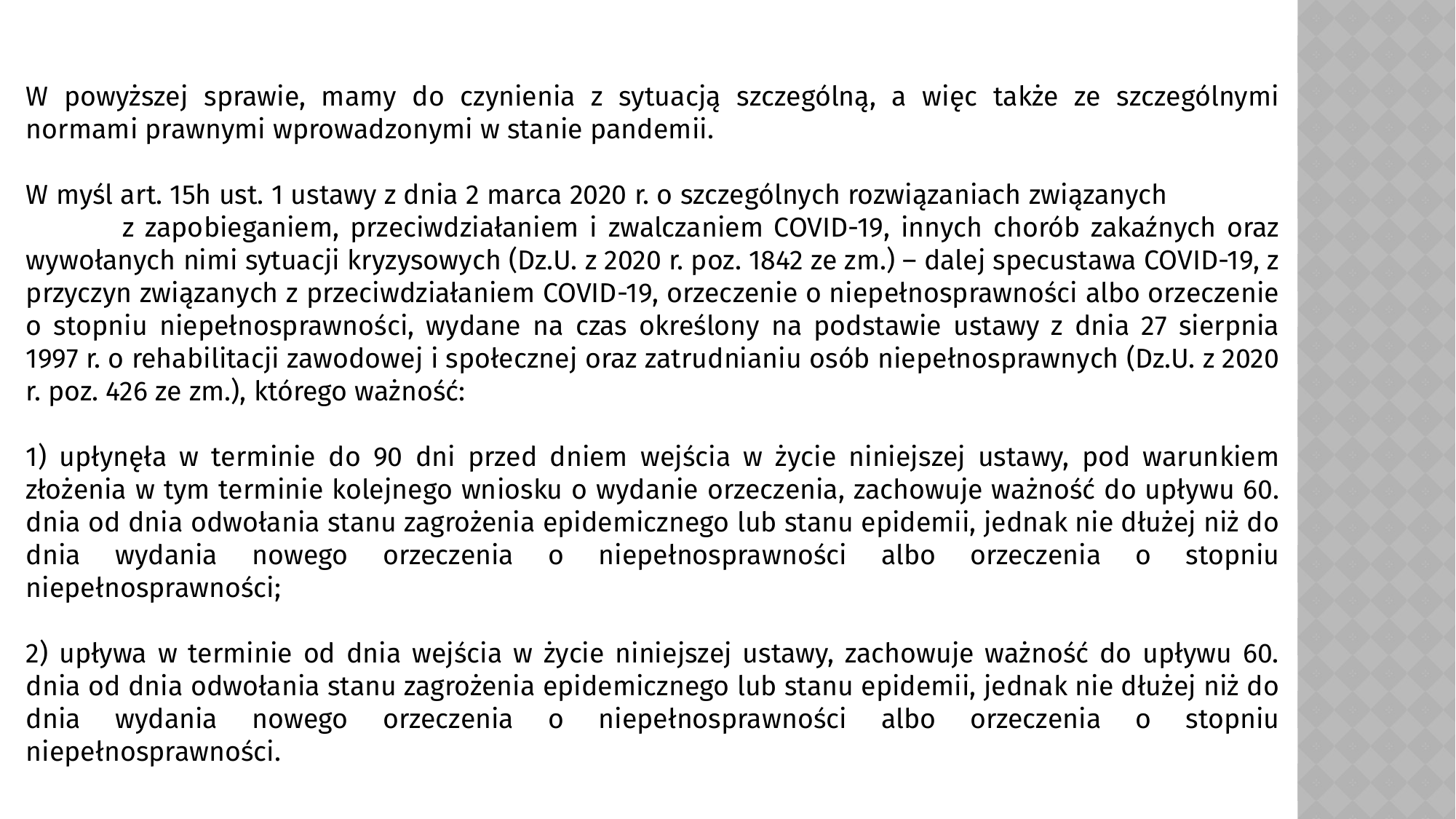

W powyższej sprawie, mamy do czynienia z sytuacją szczególną, a więc także ze szczególnymi normami prawnymi wprowadzonymi w stanie pandemii.

W myśl art. 15h ust. 1 ustawy z dnia 2 marca 2020 r. o szczególnych rozwiązaniach związanych                         z zapobieganiem, przeciwdziałaniem i zwalczaniem COVID-19, innych chorób zakaźnych oraz wywołanych nimi sytuacji kryzysowych (Dz.U. z 2020 r. poz. 1842 ze zm.) – dalej specustawa COVID-19, z przyczyn związanych z przeciwdziałaniem COVID-19, orzeczenie o niepełnosprawności albo orzeczenie o stopniu niepełnosprawności, wydane na czas określony na podstawie ustawy z dnia 27 sierpnia 1997 r. o rehabilitacji zawodowej i społecznej oraz zatrudnianiu osób niepełnosprawnych (Dz.U. z 2020 r. poz. 426 ze zm.), którego ważność:

1) upłynęła w terminie do 90 dni przed dniem wejścia w życie niniejszej ustawy, pod warunkiem złożenia w tym terminie kolejnego wniosku o wydanie orzeczenia, zachowuje ważność do upływu 60. dnia od dnia odwołania stanu zagrożenia epidemicznego lub stanu epidemii, jednak nie dłużej niż do dnia wydania nowego orzeczenia o niepełnosprawności albo orzeczenia o stopniu niepełnosprawności;

2) upływa w terminie od dnia wejścia w życie niniejszej ustawy, zachowuje ważność do upływu 60. dnia od dnia odwołania stanu zagrożenia epidemicznego lub stanu epidemii, jednak nie dłużej niż do dnia wydania nowego orzeczenia o niepełnosprawności albo orzeczenia o stopniu niepełnosprawności.